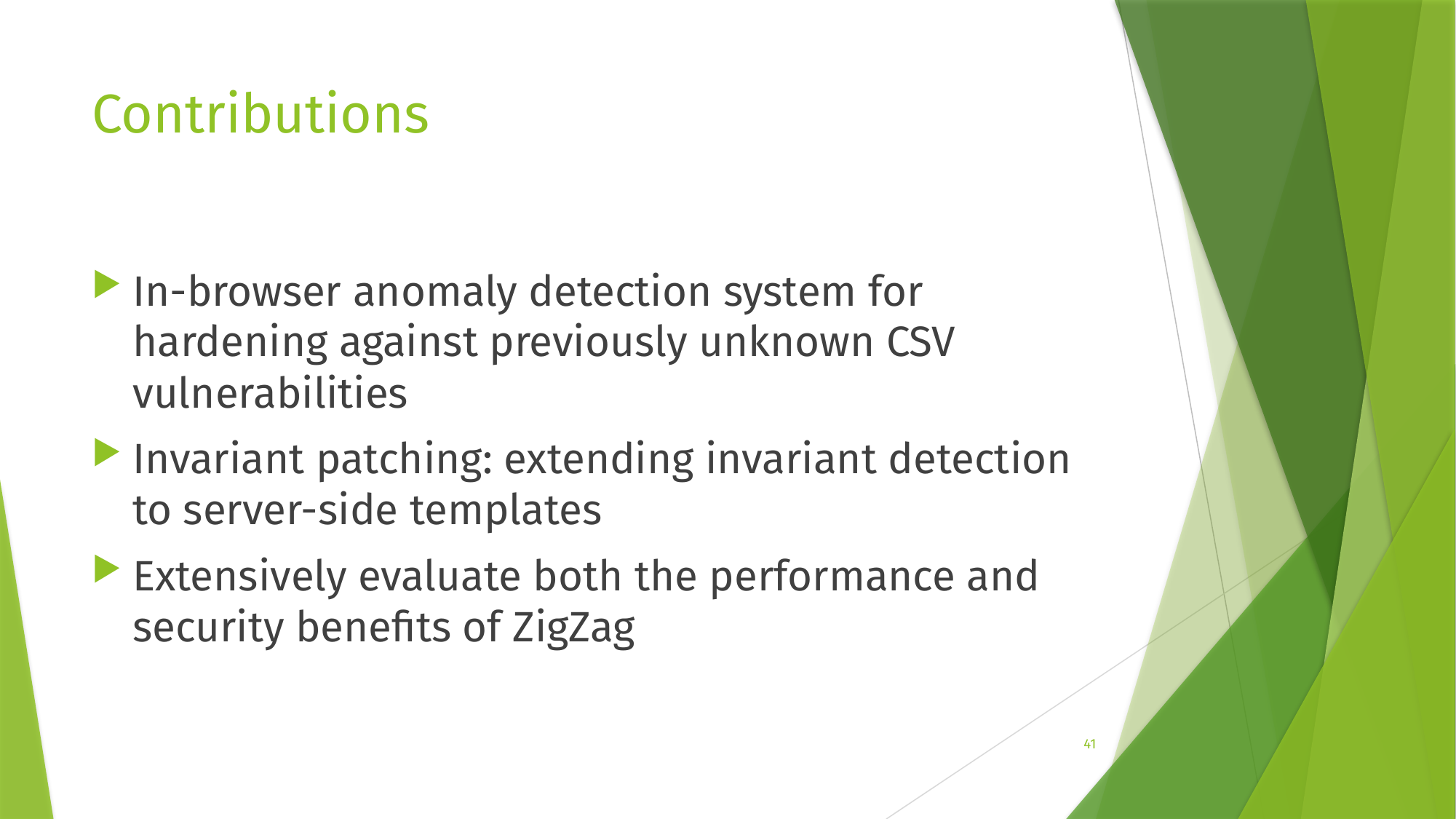

# Contributions
In-browser anomaly detection system for hardening against previously unknown CSV vulnerabilities
Invariant patching: extending invariant detection to server-side templates
Extensively evaluate both the performance and security benefits of ZigZag
41